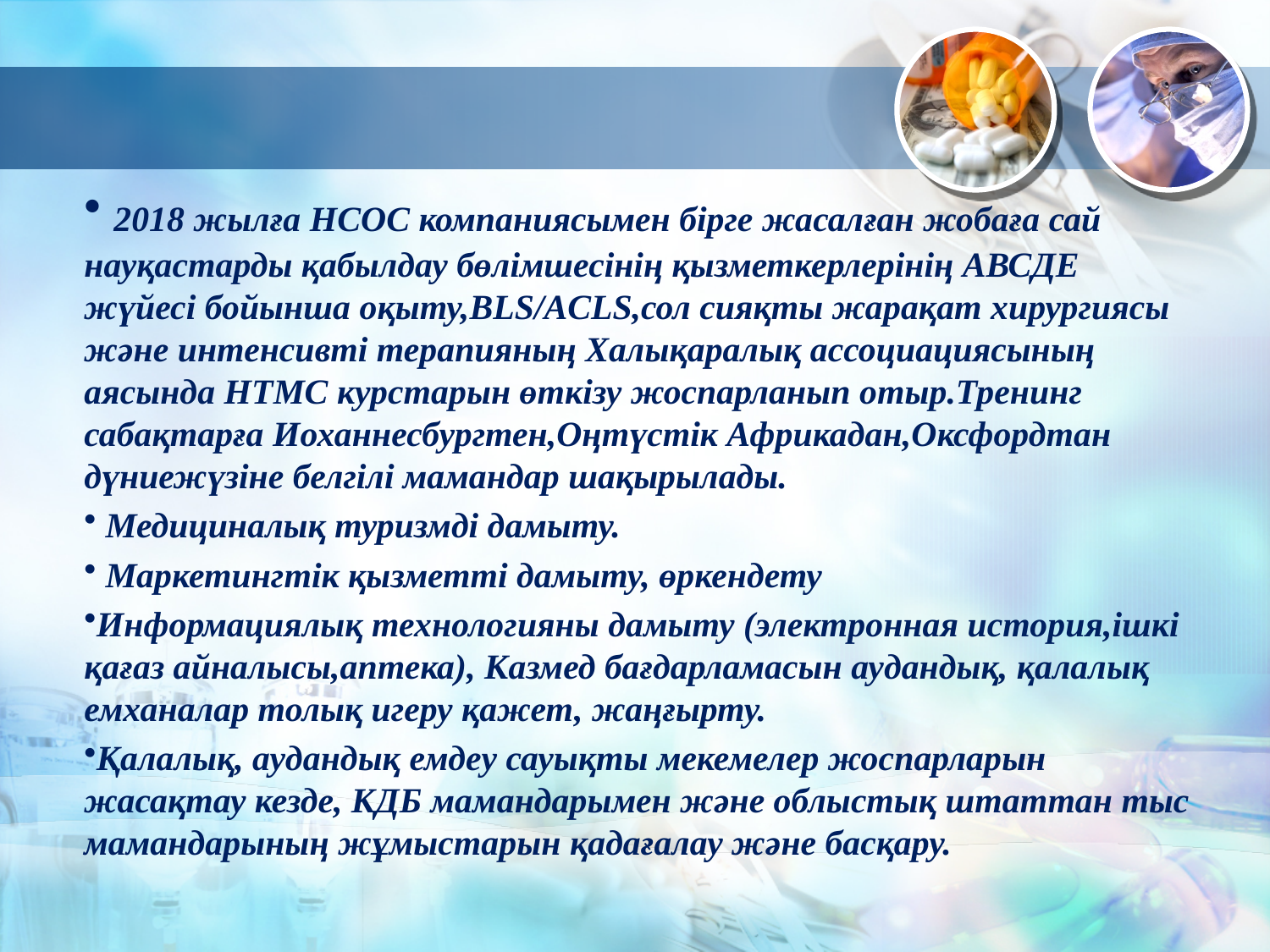

2018 жылға НСОС компаниясымен бірге жасалған жобаға сай науқастарды қабылдау бөлімшесінің қызметкерлерінің АВСДЕ жүйесі бойынша оқыту,BLS/ACLS,сол сияқты жарақат хирургиясы және интенсивті терапияның Халықаралық ассоциациясының аясында НТМС курстарын өткізу жоспарланып отыр.Тренинг сабақтарға Иоханнесбургтен,Оңтүстік Африкадан,Оксфордтан дүниежүзіне белгілі мамандар шақырылады.
 Медициналық туризмді дамыту.
 Маркетингтік қызметті дамыту, өркендету
Информациялық технологияны дамыту (электронная история,ішкі қағаз айналысы,аптека), Казмед бағдарламасын аудандық, қалалық  емханалар толық игеру қажет, жаңғырту.
Қалалық, аудандық емдеу сауықты мекемелер жоспарларын жасақтау кезде, КДБ мамандарымен және облыстық штаттан тыс мамандарының жұмыстарын қадағалау және басқару.